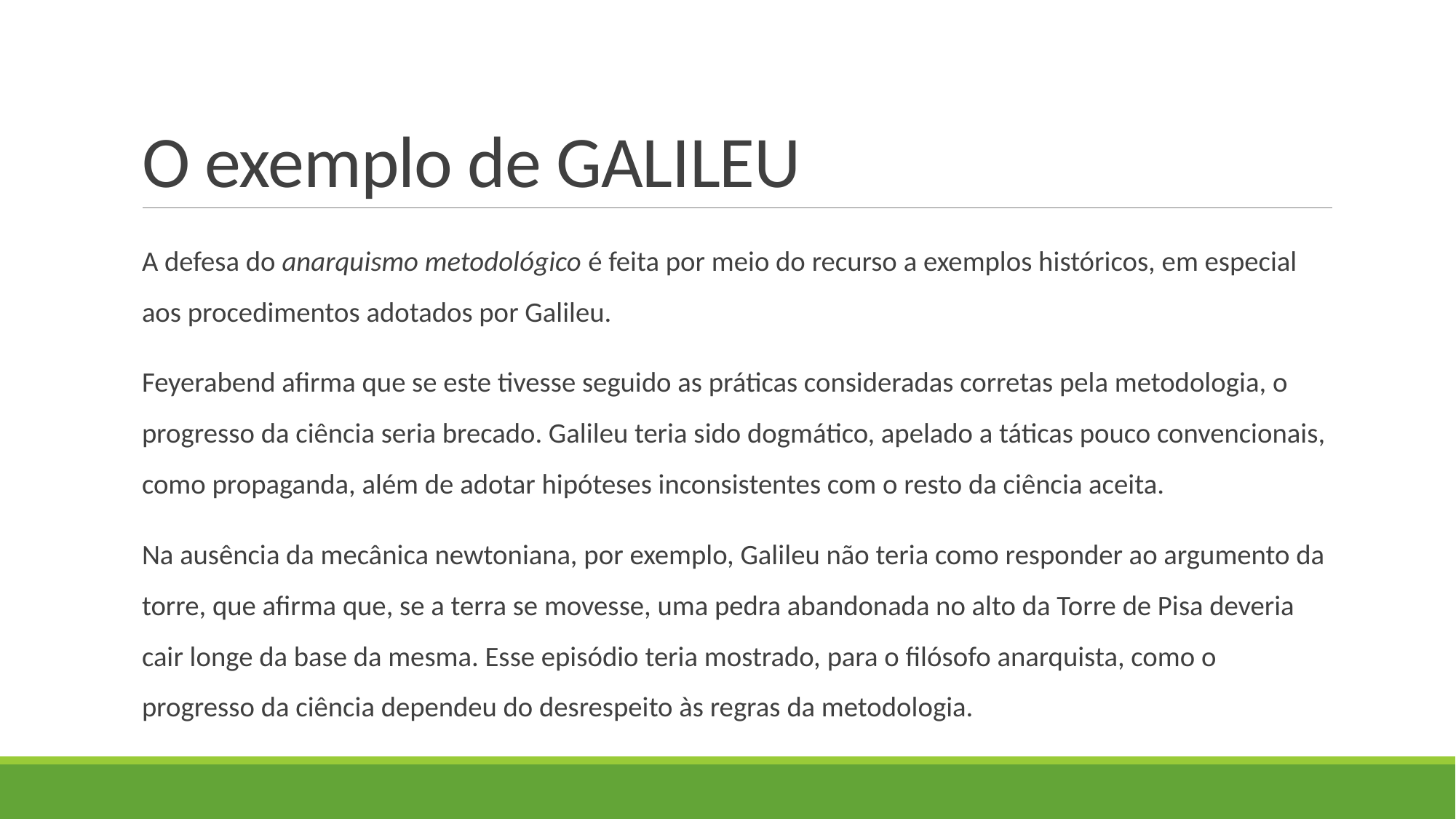

# O exemplo de GALILEU
A defesa do anarquismo metodológico é feita por meio do recurso a exemplos históricos, em especial aos procedimentos adotados por Galileu.
Feyerabend afirma que se este tivesse seguido as práticas consideradas corretas pela metodologia, o progresso da ciência seria brecado. Galileu teria sido dogmático, apelado a táticas pouco convencionais, como propaganda, além de adotar hipóteses inconsistentes com o resto da ciência aceita.
Na ausência da mecânica newtoniana, por exemplo, Galileu não teria como responder ao argumento da torre, que afirma que, se a terra se movesse, uma pedra abandonada no alto da Torre de Pisa deveria cair longe da base da mesma. Esse episódio teria mostrado, para o filósofo anarquista, como o progresso da ciência dependeu do desrespeito às regras da metodologia.